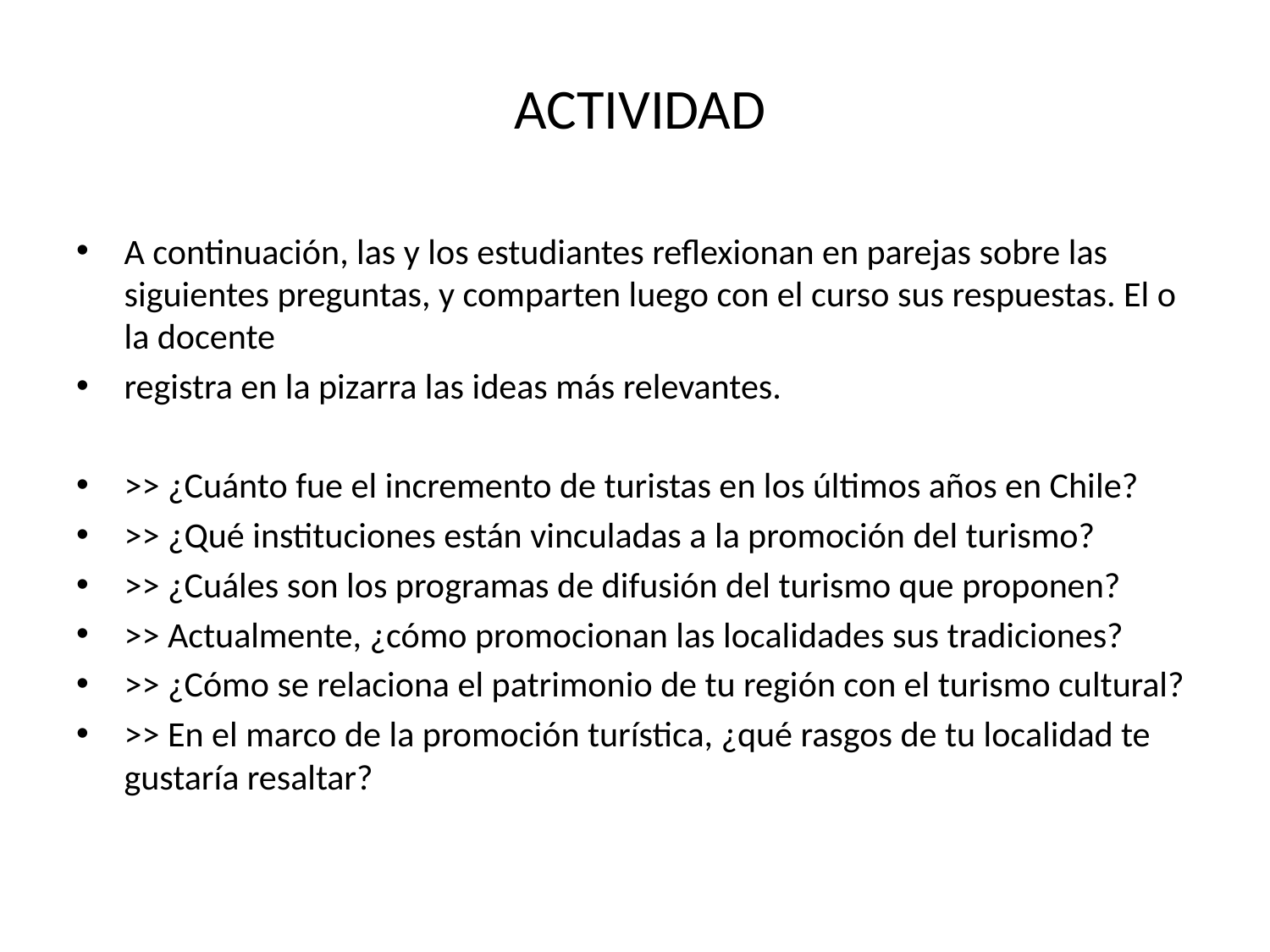

ACTIVIDAD
A continuación, las y los estudiantes reflexionan en parejas sobre las siguientes preguntas, y comparten luego con el curso sus respuestas. El o la docente
registra en la pizarra las ideas más relevantes.

>> ¿Cuánto fue el incremento de turistas en los últimos años en Chile?
>> ¿Qué instituciones están vinculadas a la promoción del turismo?
>> ¿Cuáles son los programas de difusión del turismo que proponen?
>> Actualmente, ¿cómo promocionan las localidades sus tradiciones?
>> ¿Cómo se relaciona el patrimonio de tu región con el turismo cultural?
>> En el marco de la promoción turística, ¿qué rasgos de tu localidad te gustaría resaltar?